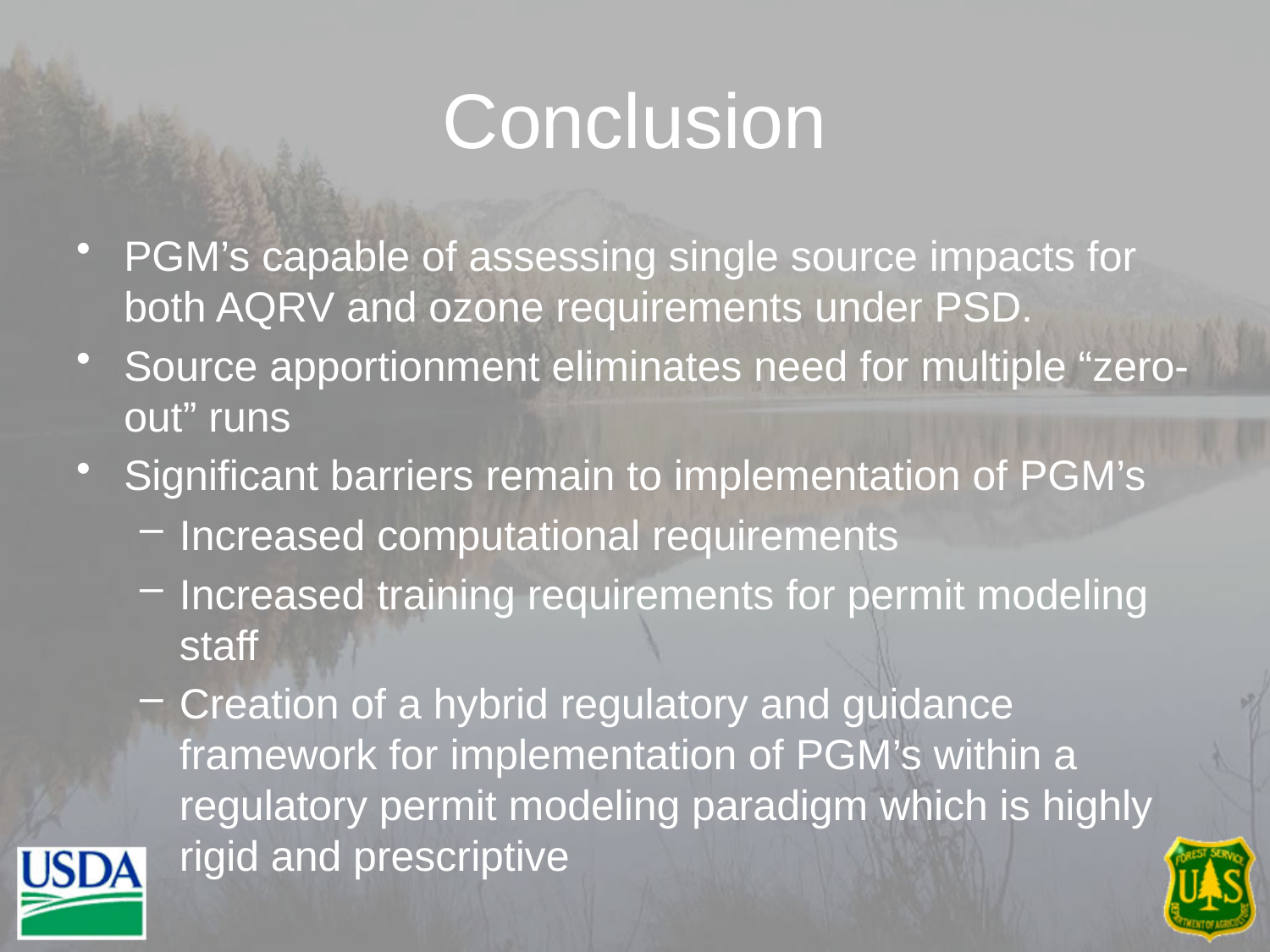

# Conclusion
PGM’s capable of assessing single source impacts for both AQRV and ozone requirements under PSD.
Source apportionment eliminates need for multiple “zero-out” runs
Significant barriers remain to implementation of PGM’s
Increased computational requirements
Increased training requirements for permit modeling staff
Creation of a hybrid regulatory and guidance framework for implementation of PGM’s within a regulatory permit modeling paradigm which is highly rigid and prescriptive